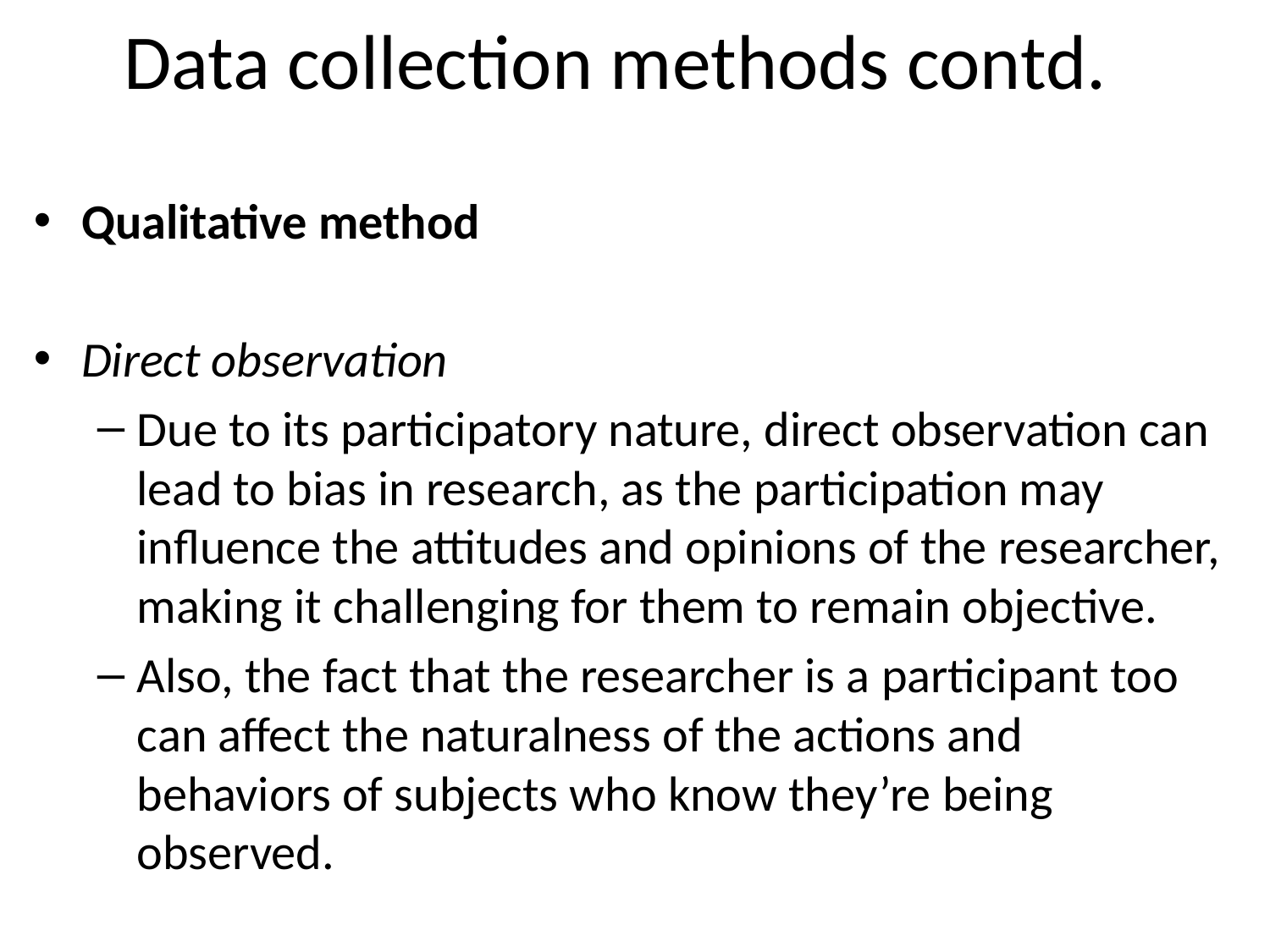

# Data collection methods contd.

Qualitative method

Direct observation
Due to its participatory nature, direct observation can lead to bias in research, as the participation may influence the attitudes and opinions of the researcher, making it challenging for them to remain objective.
Also, the fact that the researcher is a participant too can affect the naturalness of the actions and behaviors of subjects who know they’re being observed.